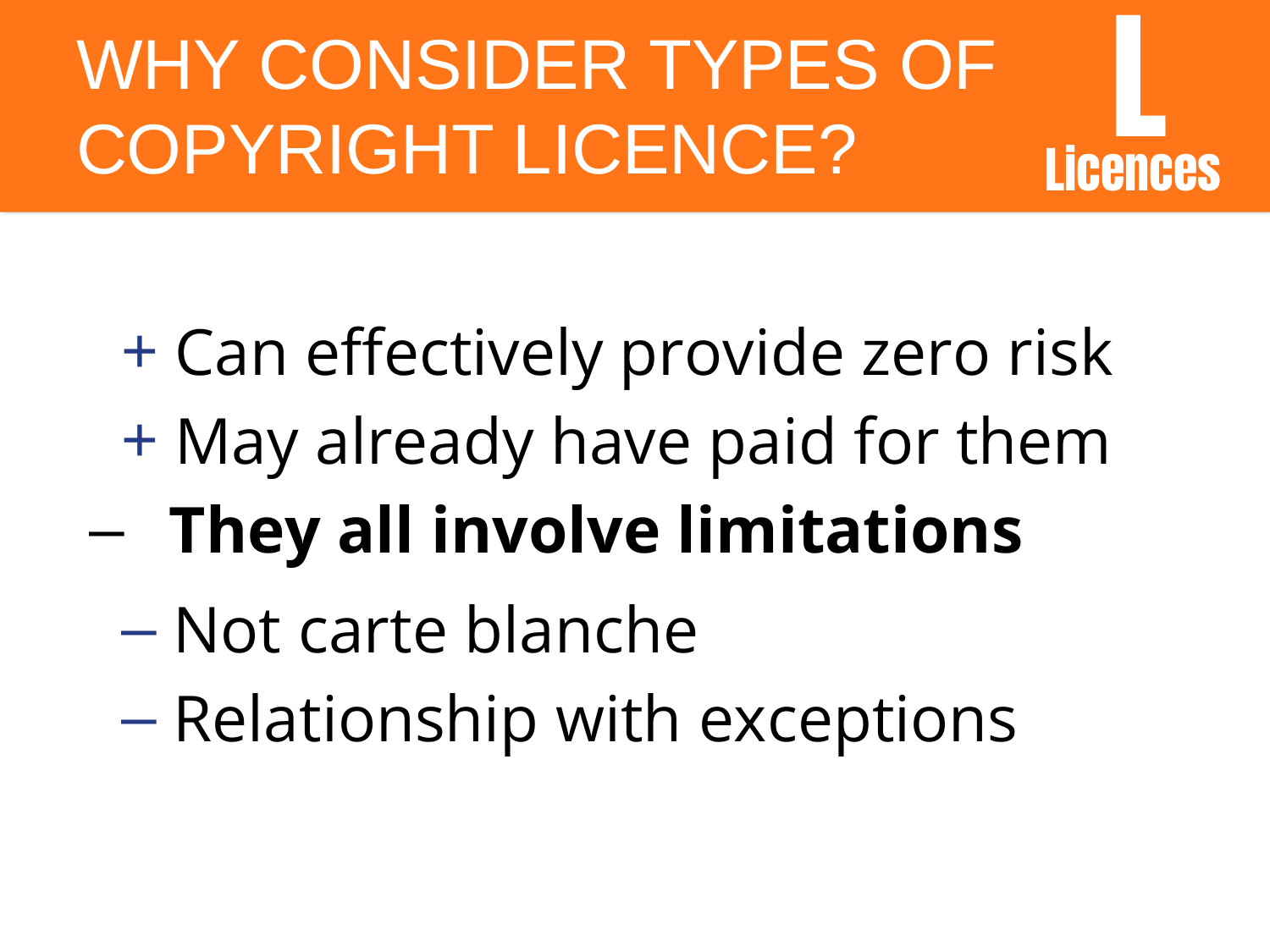

L
Licences

# WHY CONSIDER TYPES OF COPYRIGHT LICENCE?

 Can effectively provide zero risk
 May already have paid for them
They all involve limitations
 Not carte blanche
 Relationship with exceptions